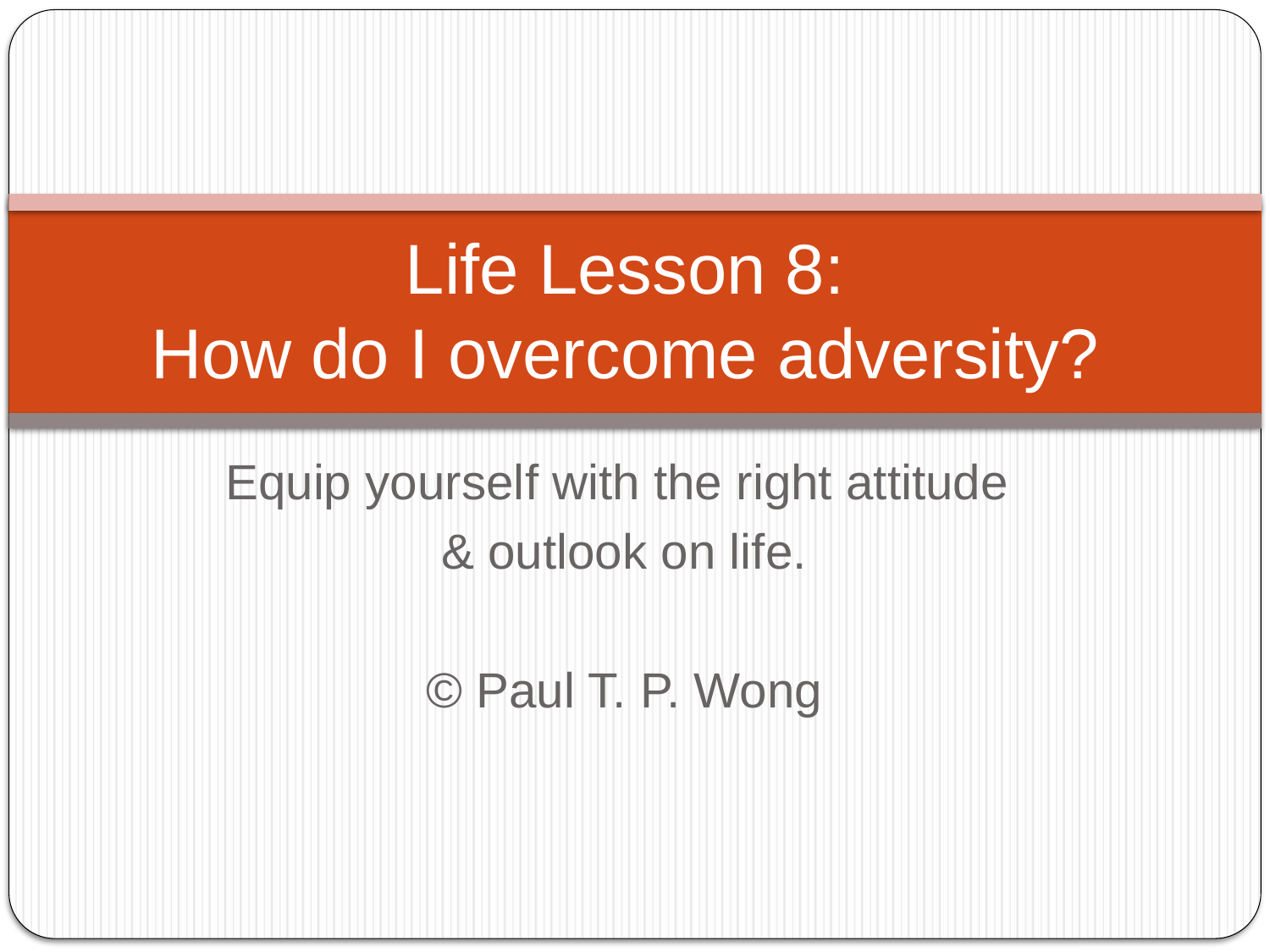

# Life Lesson 8: How do I overcome adversity?
Equip yourself with the right attitude
& outlook on life.

© Paul T. P. Wong